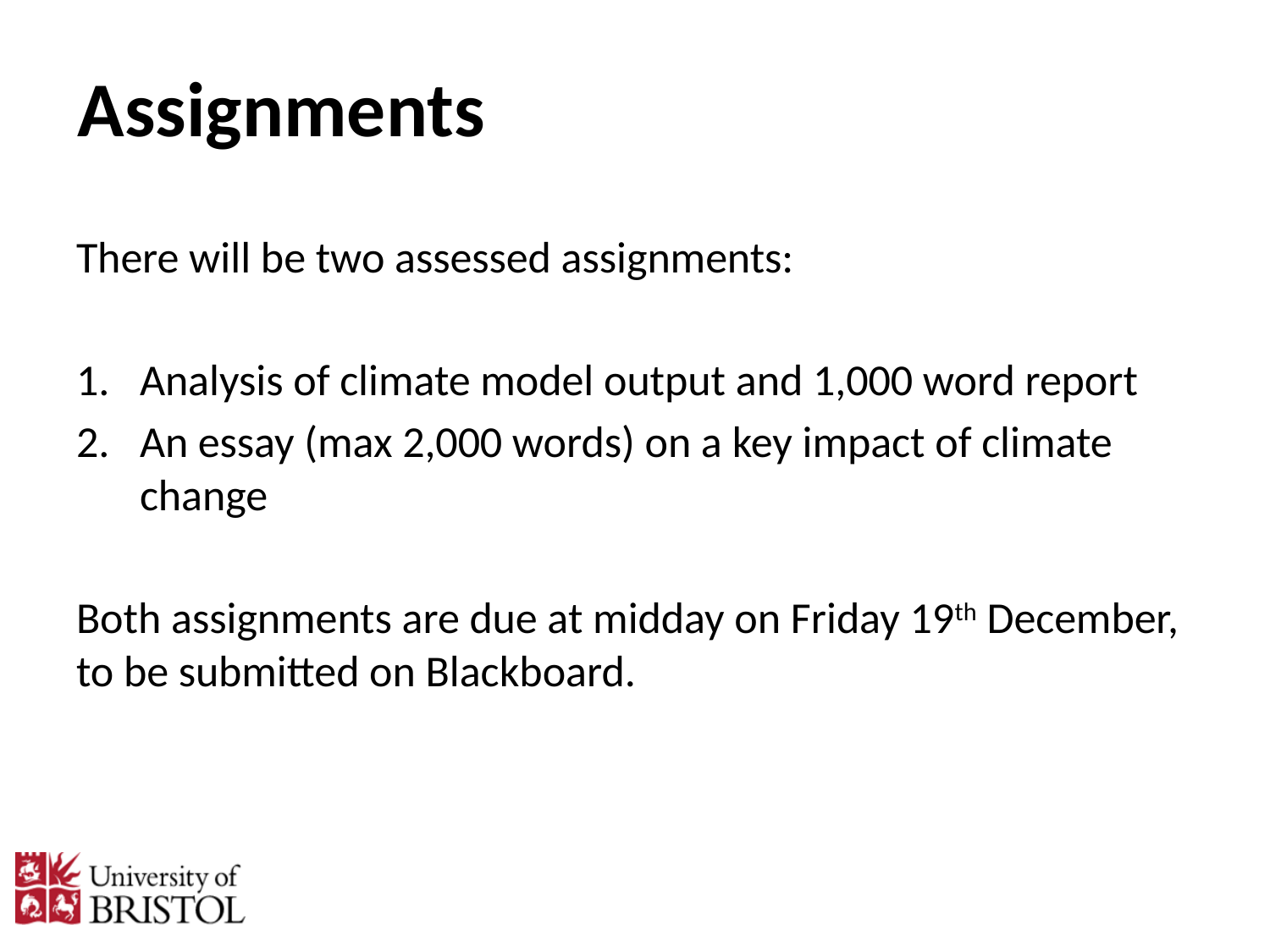

# Assignments
There will be two assessed assignments:

Analysis of climate model output and 1,000 word report
An essay (max 2,000 words) on a key impact of climate change

Both assignments are due at midday on Friday 19th December, to be submitted on Blackboard.